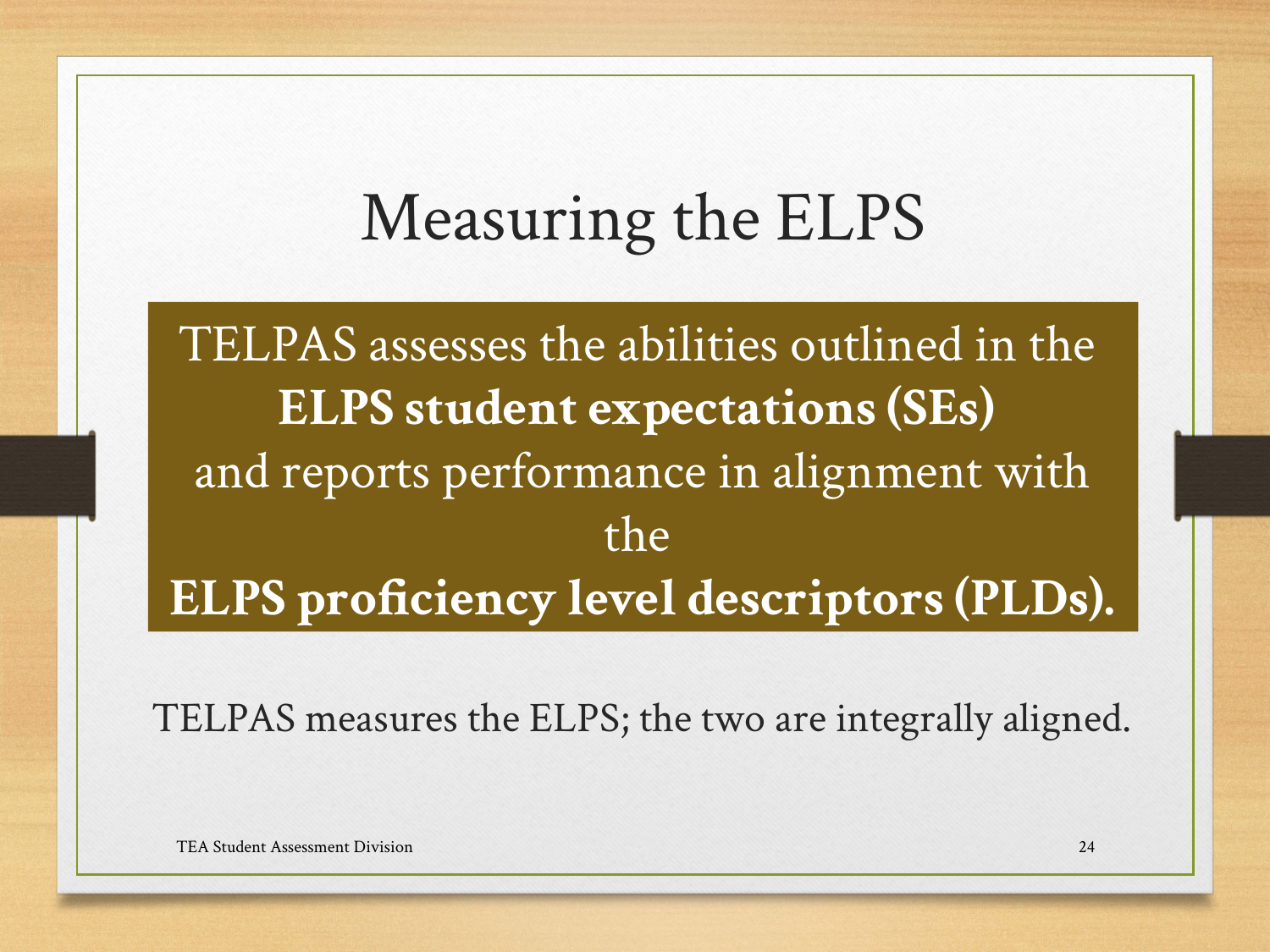

Measuring the ELPS
TELPAS assesses the abilities outlined in the
ELPS student expectations (SEs)
and reports performance in alignment with the
ELPS proficiency level descriptors (PLDs).
TELPAS measures the ELPS; the two are integrally aligned.

TEA Student Assessment Division
24